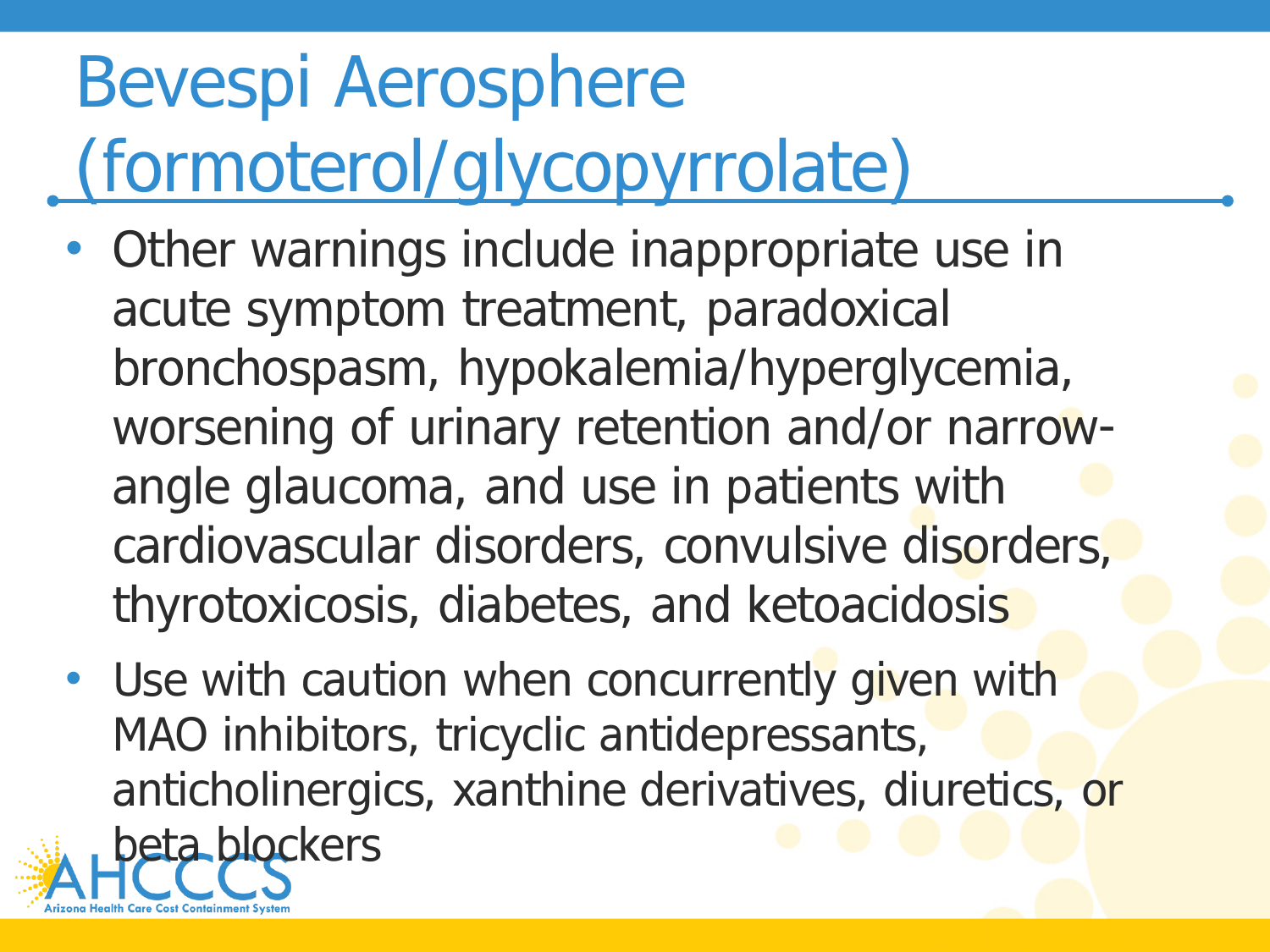

# Bevespi Aerosphere (formoterol/glycopyrrolate)
Other warnings include inappropriate use in acute symptom treatment, paradoxical bronchospasm, hypokalemia/hyperglycemia, worsening of urinary retention and/or narrow-angle glaucoma, and use in patients with cardiovascular disorders, convulsive disorders, thyrotoxicosis, diabetes, and ketoacidosis
Use with caution when concurrently given with MAO inhibitors, tricyclic antidepressants, anticholinergics, xanthine derivatives, diuretics, or beta blockers